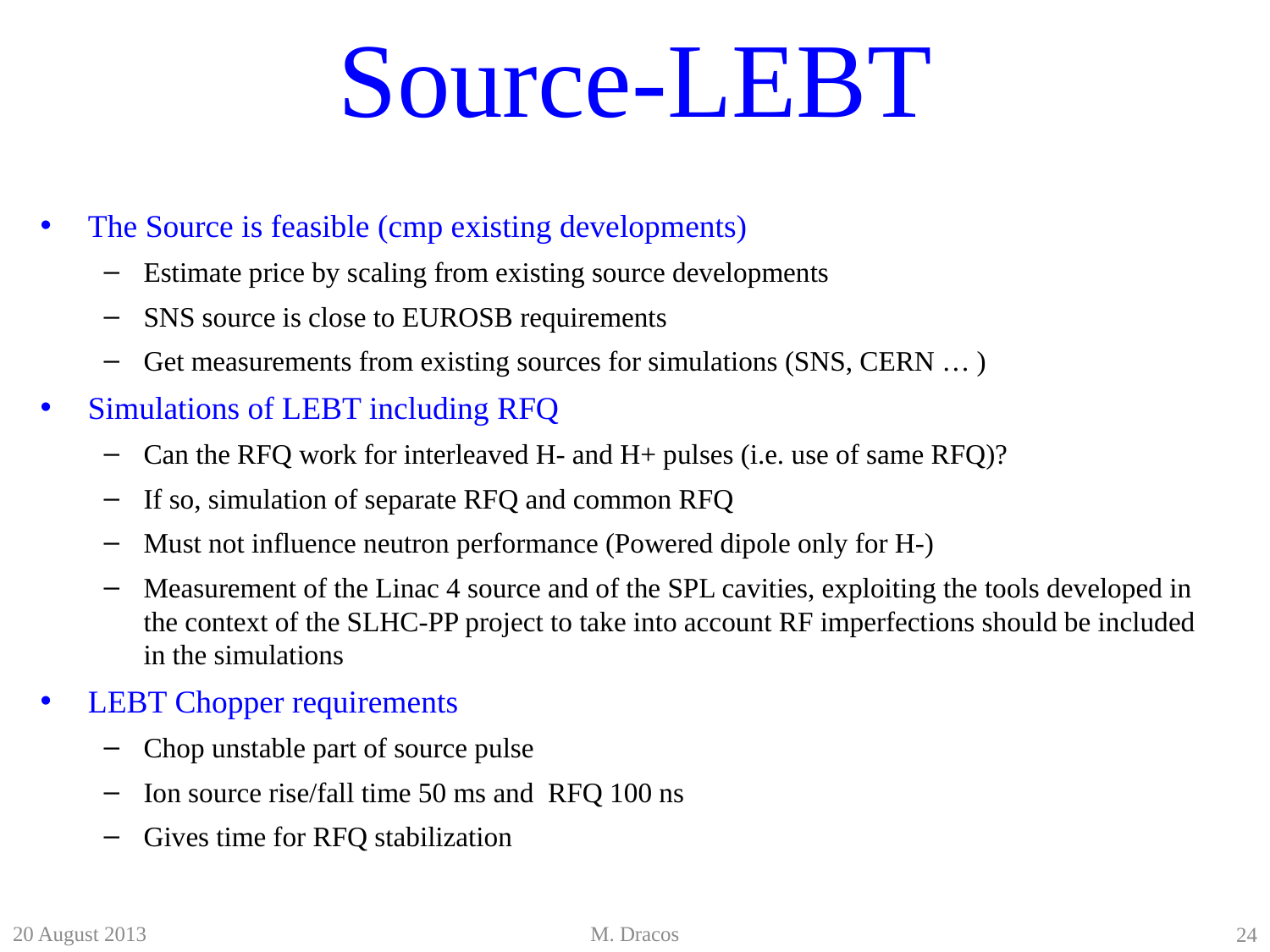

# Source-LEBT
The Source is feasible (cmp existing developments)
Estimate price by scaling from existing source developments
SNS source is close to EUROSB requirements
Get measurements from existing sources for simulations (SNS, CERN … )
Simulations of LEBT including RFQ
Can the RFQ work for interleaved H- and H+ pulses (i.e. use of same RFQ)?
If so, simulation of separate RFQ and common RFQ
Must not influence neutron performance (Powered dipole only for H-)
Measurement of the Linac 4 source and of the SPL cavities, exploiting the tools developed in the context of the SLHC-PP project to take into account RF imperfections should be included in the simulations
LEBT Chopper requirements
Chop unstable part of source pulse
Ion source rise/fall time 50 ms and  RFQ 100 ns
Gives time for RFQ stabilization
20 August 2013
M. Dracos
24